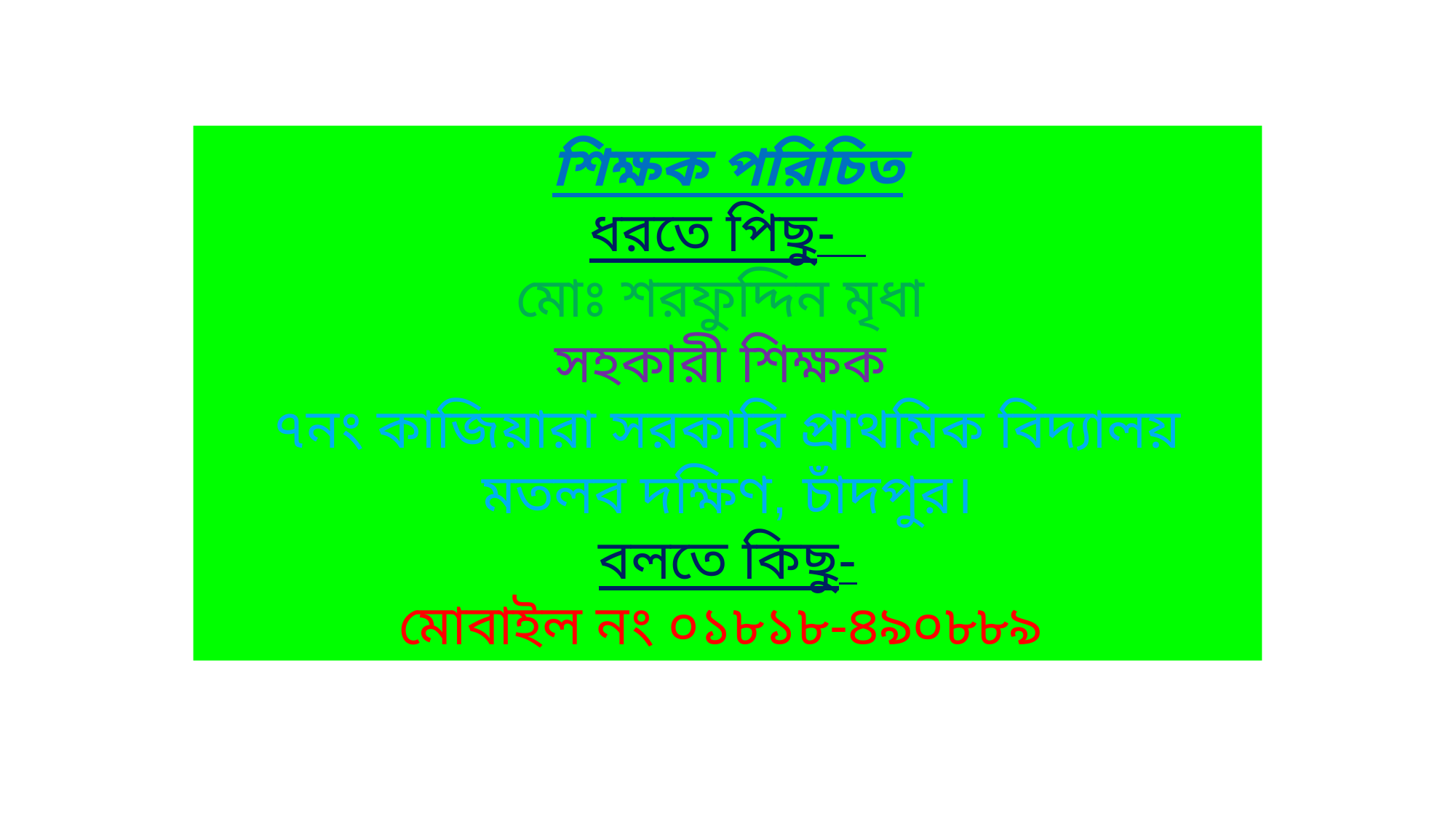

শিক্ষক পরিচিত
ধরতে পিছু-
মোঃ শরফুদ্দিন মৃধা
সহকারী শিক্ষক
৭নং কাজিয়ারা সরকারি প্রাথমিক বিদ্যালয়
মতলব দক্ষিণ, চাঁদপুর।
বলতে কিছু-
মোবাইল নং ০১৮১৮-৪৯০৮৮৯